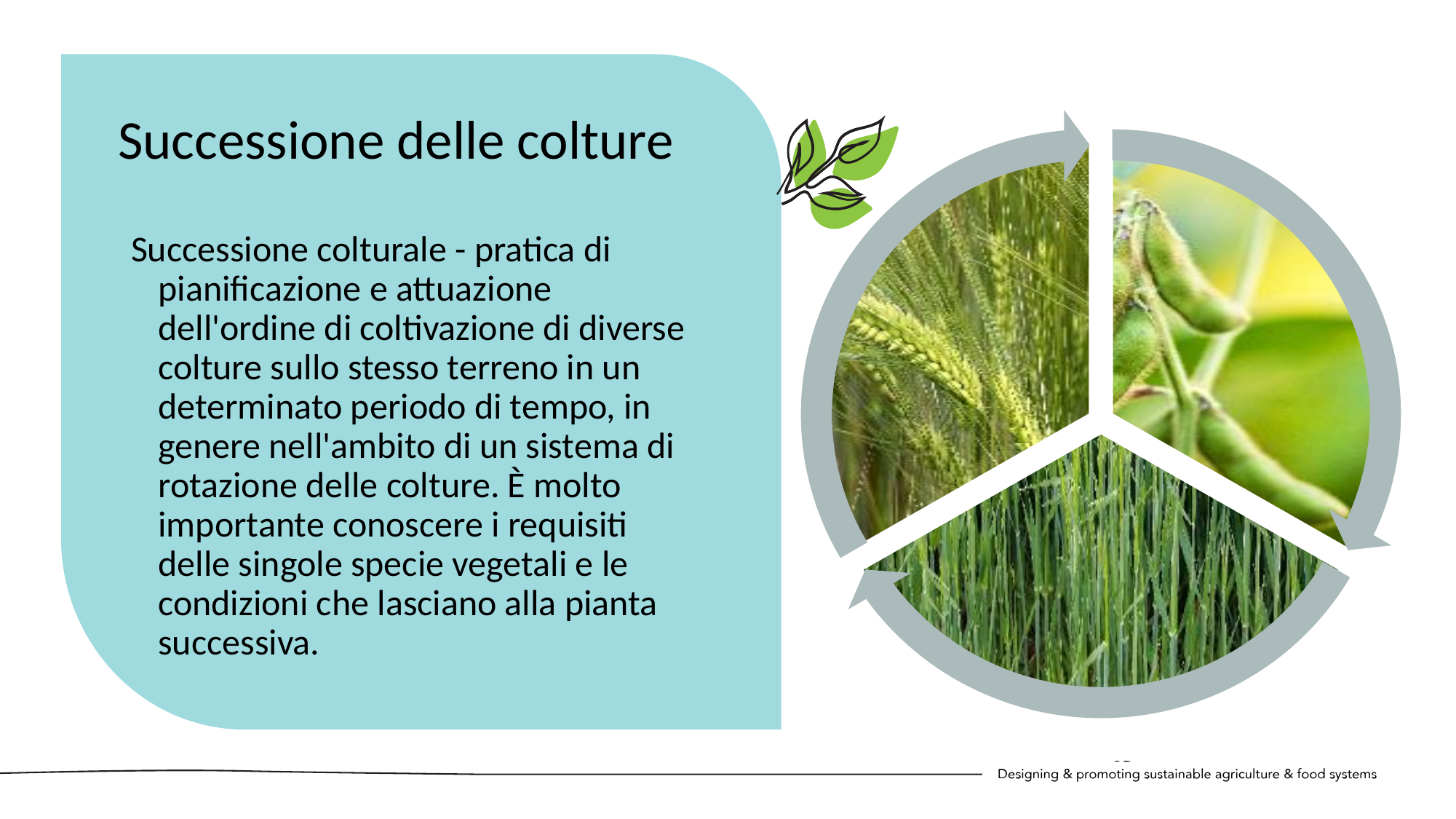

Successione delle colture

Successione colturale - pratica di pianificazione e attuazione dell'ordine di coltivazione di diverse colture sullo stesso terreno in un determinato periodo di tempo, in genere nell'ambito di un sistema di rotazione delle colture. È molto importante conoscere i requisiti delle singole specie vegetali e le condizioni che lasciano alla pianta successiva.